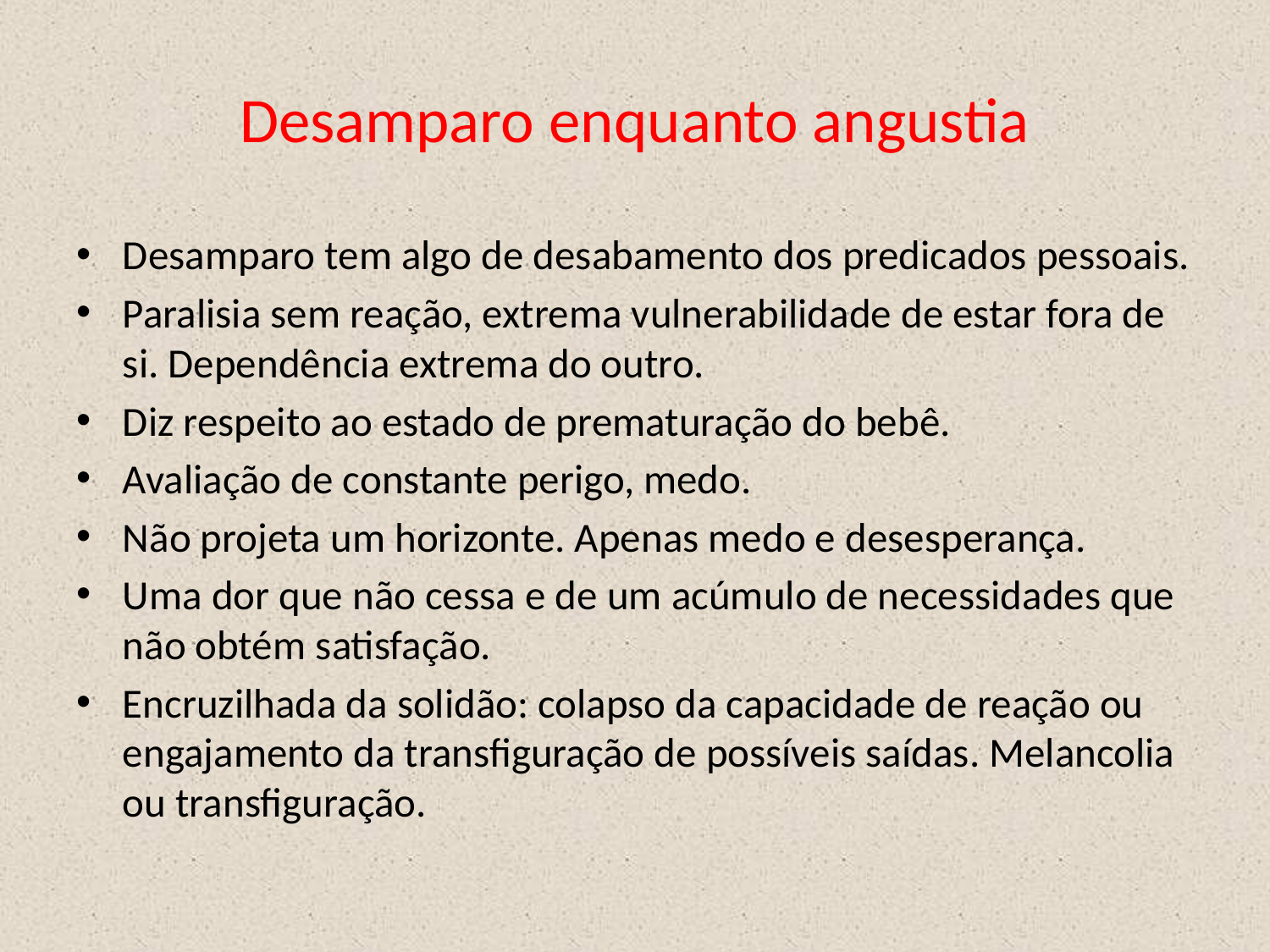

# Desamparo enquanto angustia
Desamparo tem algo de desabamento dos predicados pessoais.
Paralisia sem reação, extrema vulnerabilidade de estar fora de si. Dependência extrema do outro.
Diz respeito ao estado de prematuração do bebê.
Avaliação de constante perigo, medo.
Não projeta um horizonte. Apenas medo e desesperança.
Uma dor que não cessa e de um acúmulo de necessidades que não obtém satisfação.
Encruzilhada da solidão: colapso da capacidade de reação ou engajamento da transfiguração de possíveis saídas. Melancolia ou transfiguração.